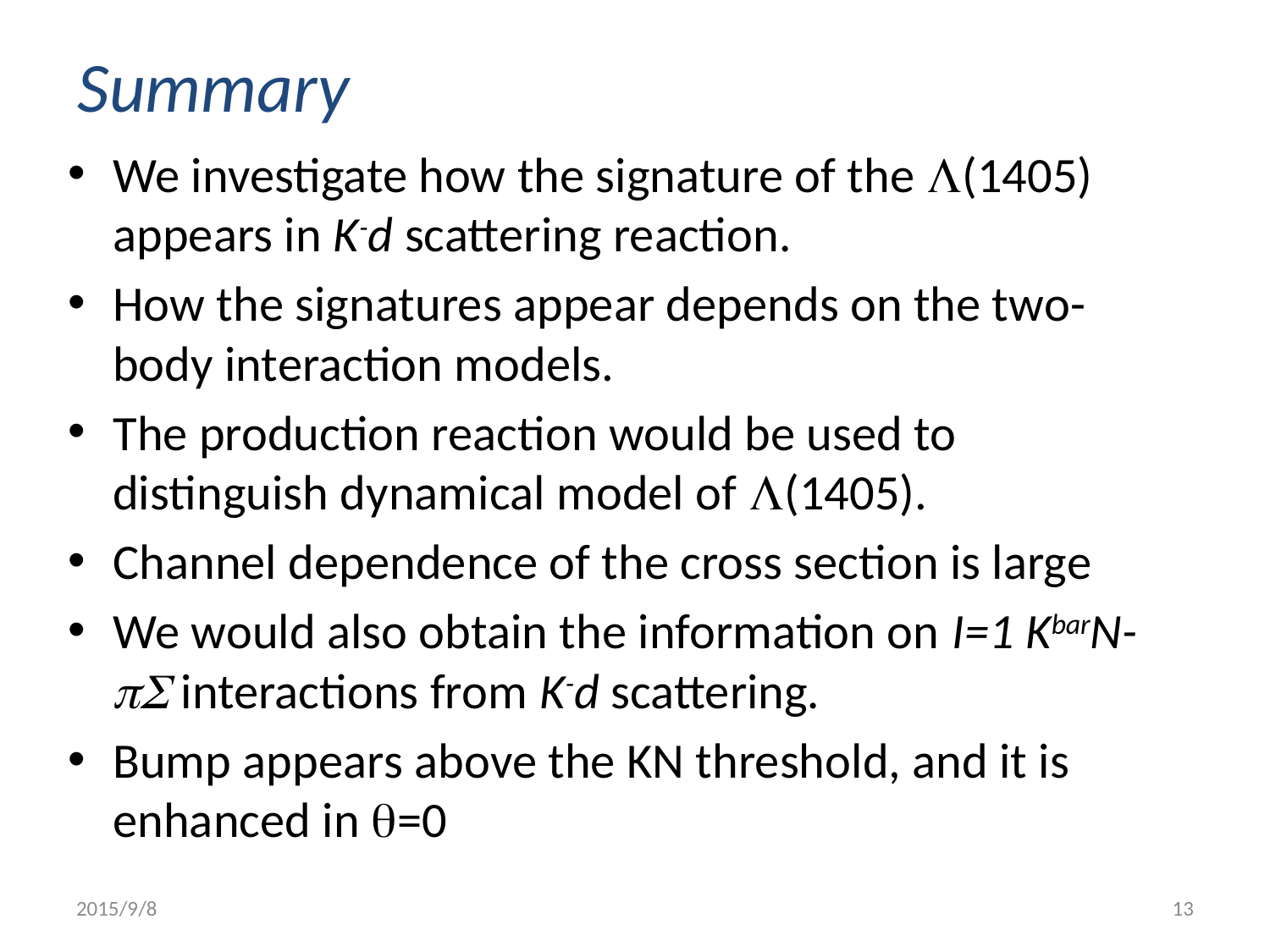

# Summary
We investigate how the signature of the Λ(1405) appears in K-d scattering reaction.
How the signatures appear depends on the two-body interaction models.
The production reaction would be used to distinguish dynamical model of Λ(1405).
Channel dependence of the cross section is large
We would also obtain the information on I=1 KbarN-πΣ interactions from K-d scattering.
Bump appears above the KN threshold, and it is enhanced in θ=0
2015/9/8
13